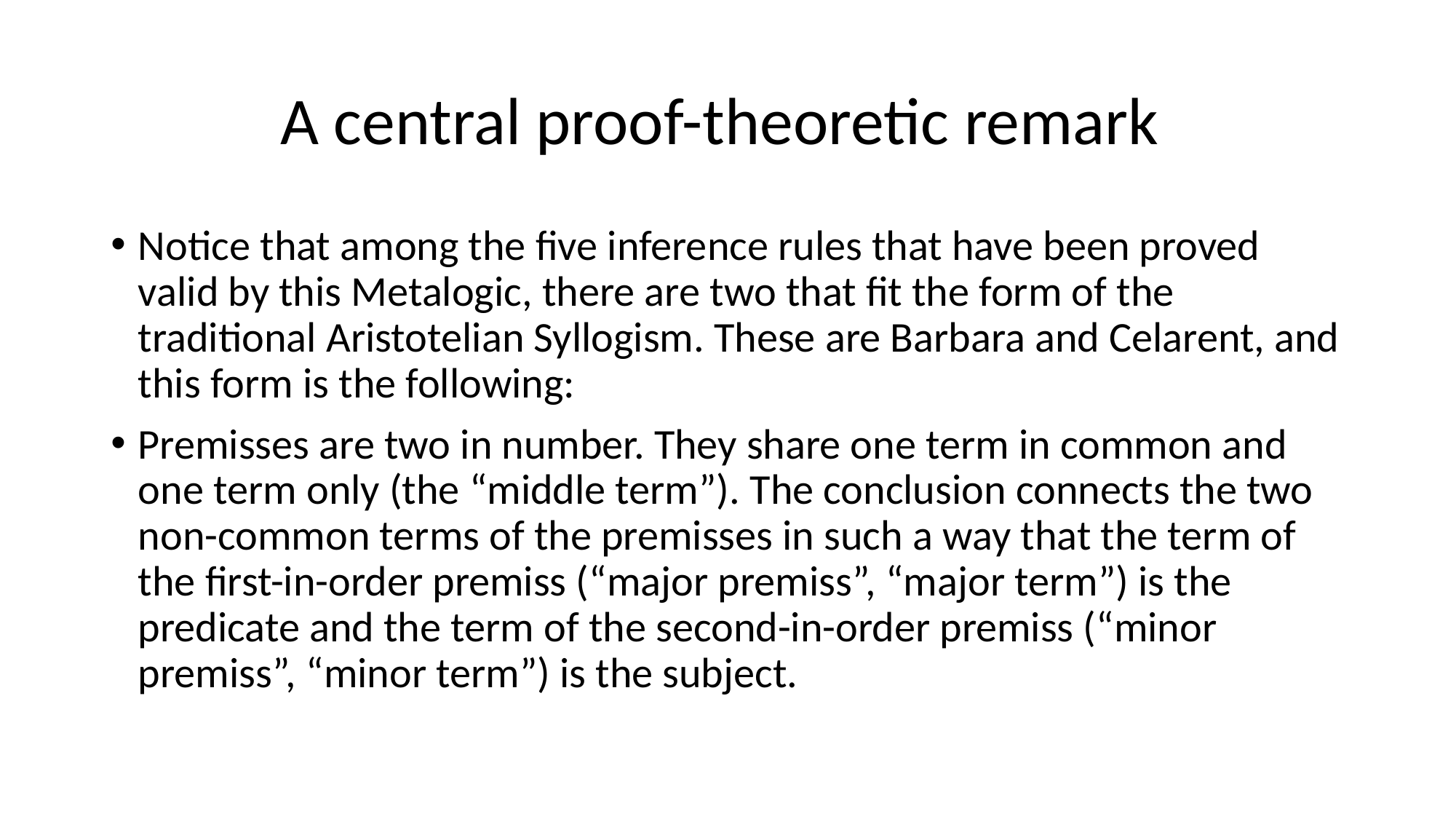

# A central proof-theoretic remark
Notice that among the five inference rules that have been proved valid by this Metalogic, there are two that fit the form of the traditional Aristotelian Syllogism. These are Barbara and Celarent, and this form is the following:
Premisses are two in number. They share one term in common and one term only (the “middle term”). The conclusion connects the two non-common terms of the premisses in such a way that the term of the first-in-order premiss (“major premiss”, “major term”) is the predicate and the term of the second-in-order premiss (“minor premiss”, “minor term”) is the subject.